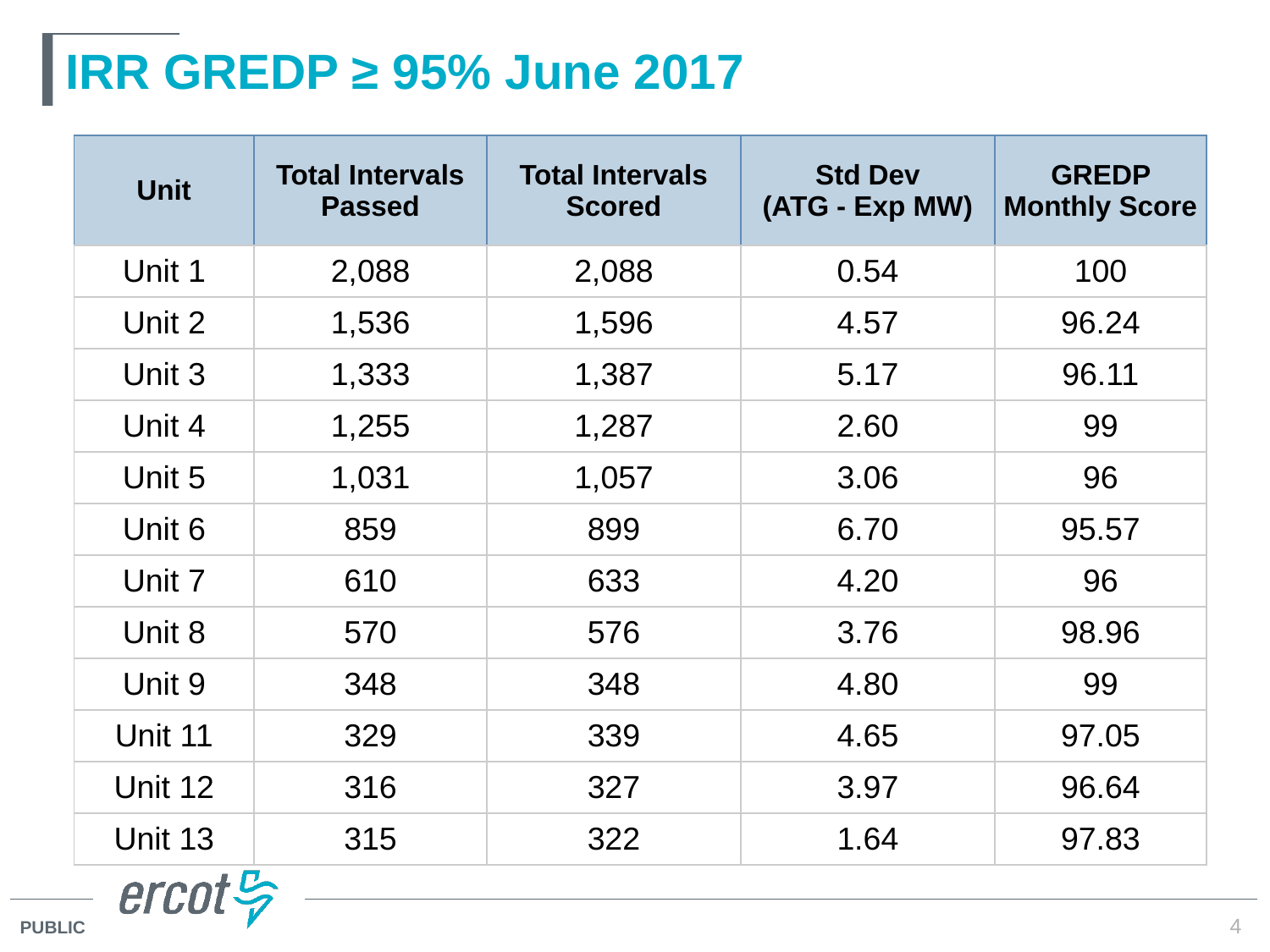

# IRR GREDP ≥ 95% June 2017
| Unit | Total Intervals Passed | Total Intervals Scored | Std Dev (ATG - Exp MW) | GREDP Monthly Score |
| --- | --- | --- | --- | --- |
| Unit 1 | 2,088 | 2,088 | 0.54 | 100 |
| Unit 2 | 1,536 | 1,596 | 4.57 | 96.24 |
| Unit 3 | 1,333 | 1,387 | 5.17 | 96.11 |
| Unit 4 | 1,255 | 1,287 | 2.60 | 99 |
| Unit 5 | 1,031 | 1,057 | 3.06 | 96 |
| Unit 6 | 859 | 899 | 6.70 | 95.57 |
| Unit 7 | 610 | 633 | 4.20 | 96 |
| Unit 8 | 570 | 576 | 3.76 | 98.96 |
| Unit 9 | 348 | 348 | 4.80 | 99 |
| Unit 11 | 329 | 339 | 4.65 | 97.05 |
| Unit 12 | 316 | 327 | 3.97 | 96.64 |
| Unit 13 | 315 | 322 | 1.64 | 97.83 |
4